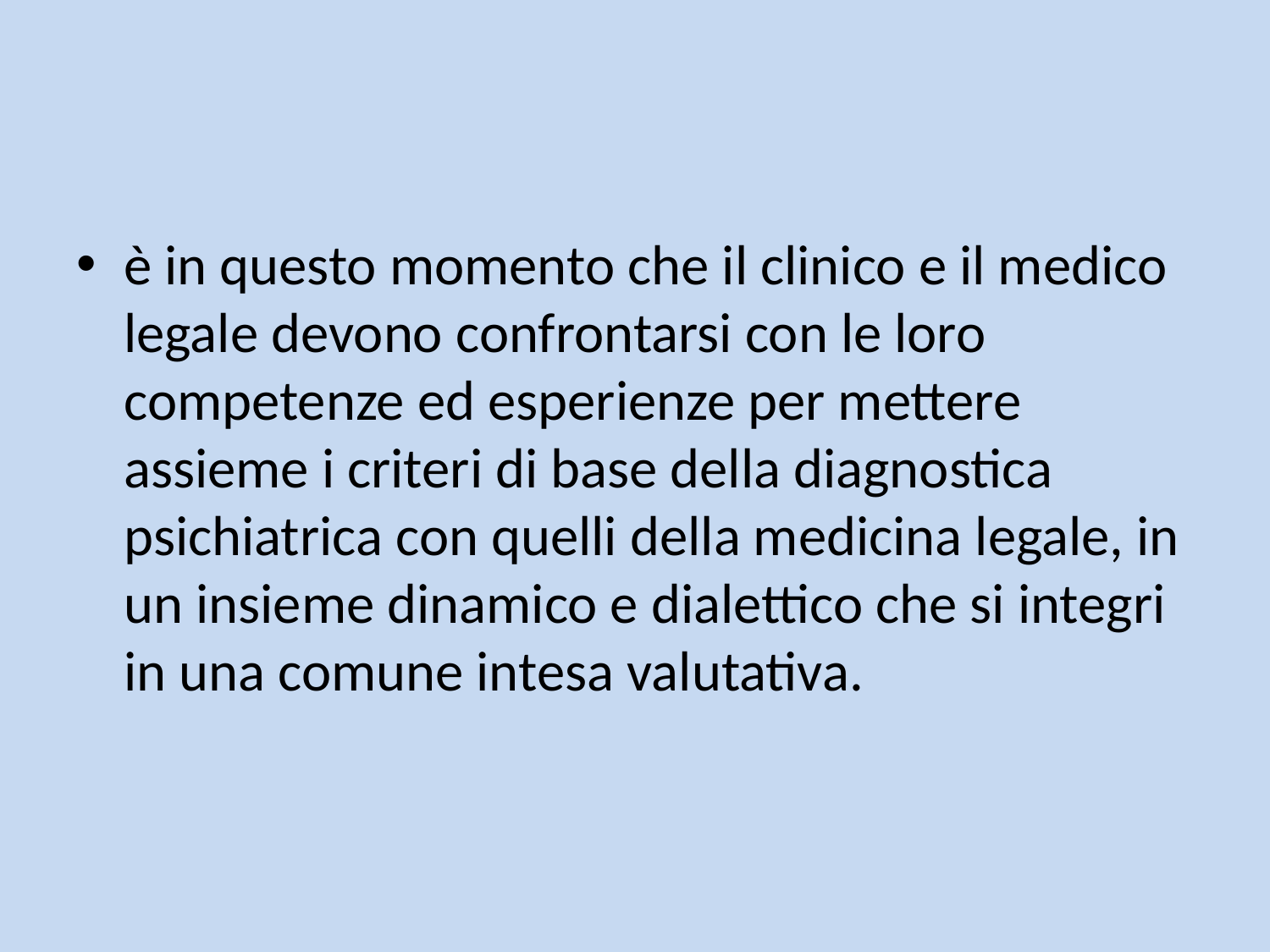

#
è in questo momento che il clinico e il medico legale devono confrontarsi con le loro competenze ed esperienze per mettere assieme i criteri di base della diagnostica psichiatrica con quelli della medicina legale, in un insieme dinamico e dialettico che si integri in una comune intesa valutativa.